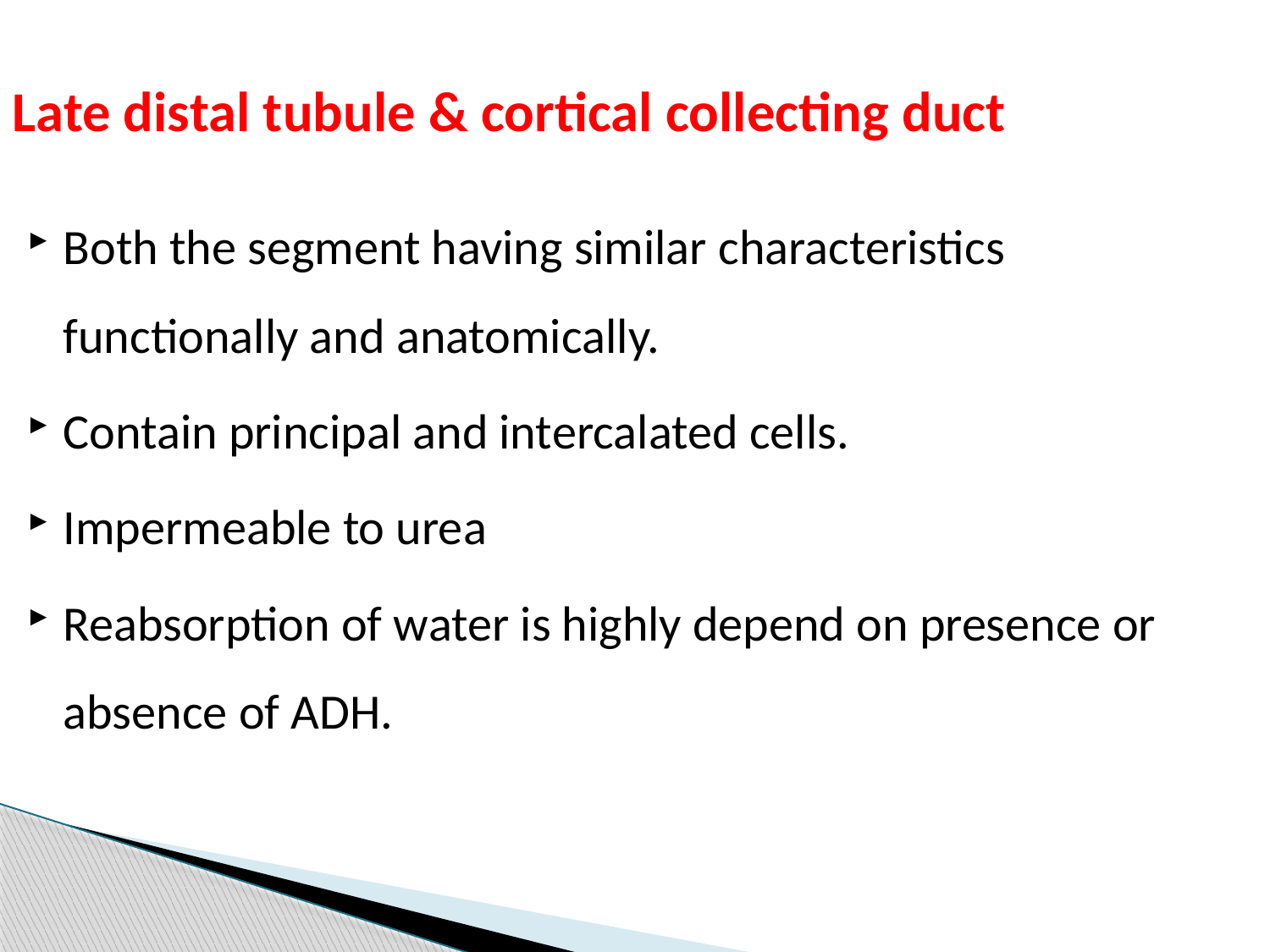

# Late distal tubule & cortical collecting duct
Both the segment having similar characteristics functionally and anatomically.
Contain principal and intercalated cells.
Impermeable to urea
Reabsorption of water is highly depend on presence or absence of ADH.